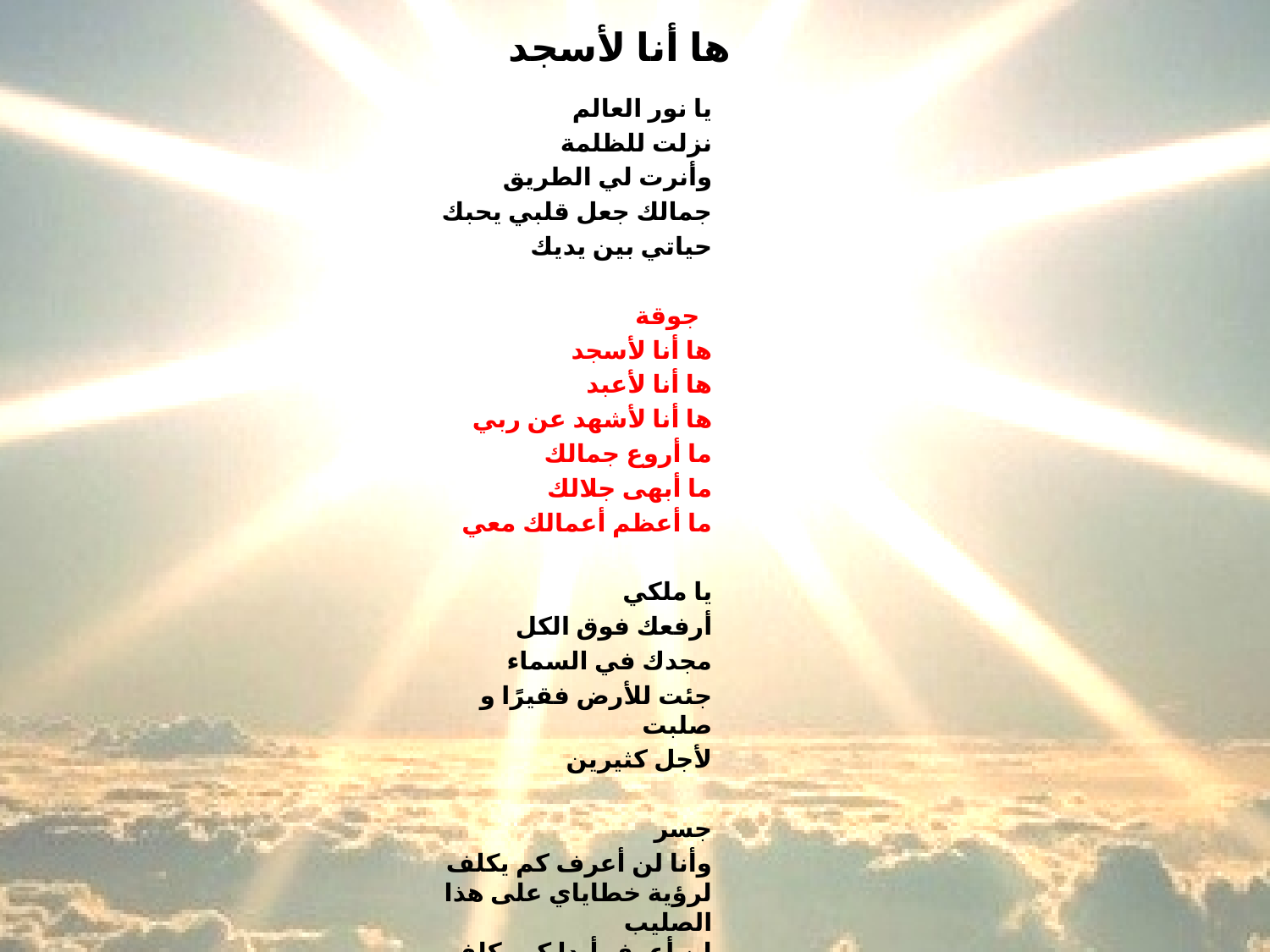

# ها أنا لأسجد
يا نور العالم
نزلت للظلمة
وأنرت لي الطريق
جمالك جعل قلبي يحبك
حياتي بين يديك

جوقة
ها أنا لأسجد
ها أنا لأعبد
ها أنا لأشهد عن ربي
ما أروع جمالك
ما أبهى جلالك
ما أعظم أعمالك معي

يا ملكي
أرفعك فوق الكل
مجدك في السماء
جئت للأرض فقيرًا و صلبت
لأجل كثيرين

جسر
وأنا لن أعرف كم يكلف
لرؤية خطاياي على هذا الصليب
لن أعرف أبدا كم يكلف
لرؤية خطاياي على هذا الصليب